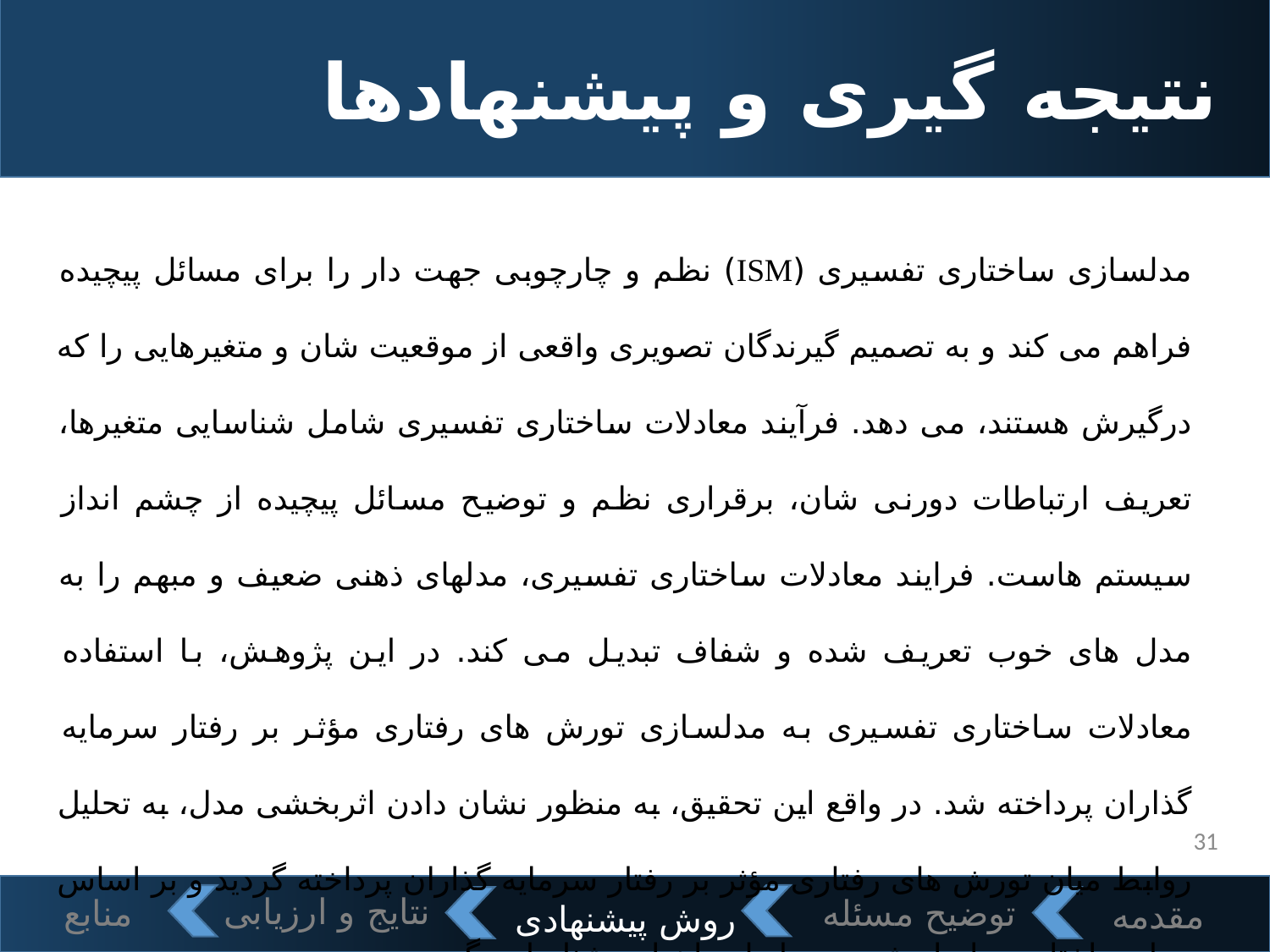

# نتیجه گیری و پیشنهادها
مدلسازی ساختاری تفسیری (ISM) نظم و چارچوبی جهت دار را برای مسائل پیچیده فراهم می کند و به تصمیم گیرندگان تصویری واقعی از موقعیت شان و متغیرهایی را که درگیرش هستند، می دهد. فرآیند معادلات ساختاری تفسیری شامل شناسایی متغیرها، تعریف ارتباطات دورنی شان، برقراری نظم و توضیح مسائل پیچیده از چشم انداز سیستم هاست. فرایند معادلات ساختاری تفسیری، مدلهای ذهنی ضعیف و مبهم را به مدل های خوب تعریف شده و شفاف تبدیل می کند. در این پژوهش، با استفاده معادلات ساختاری تفسیری به مدلسازی تورش های رفتاری مؤثر بر رفتار سرمایه گذاران پرداخته شد. در واقع این تحقیق، به منظور نشان دادن اثربخشی مدل، به تحلیل روابط میان تورش های رفتاری مؤثر بر رفتار سرمایه گذاران پرداخته گردید و بر اساس مدل ساختاری حاصل شده ، روابط میان این شناسایی گردید.
31
روش پیشنهادی
نتایج و ارزیابی
منابع
توضیح مسئله

مقدمه